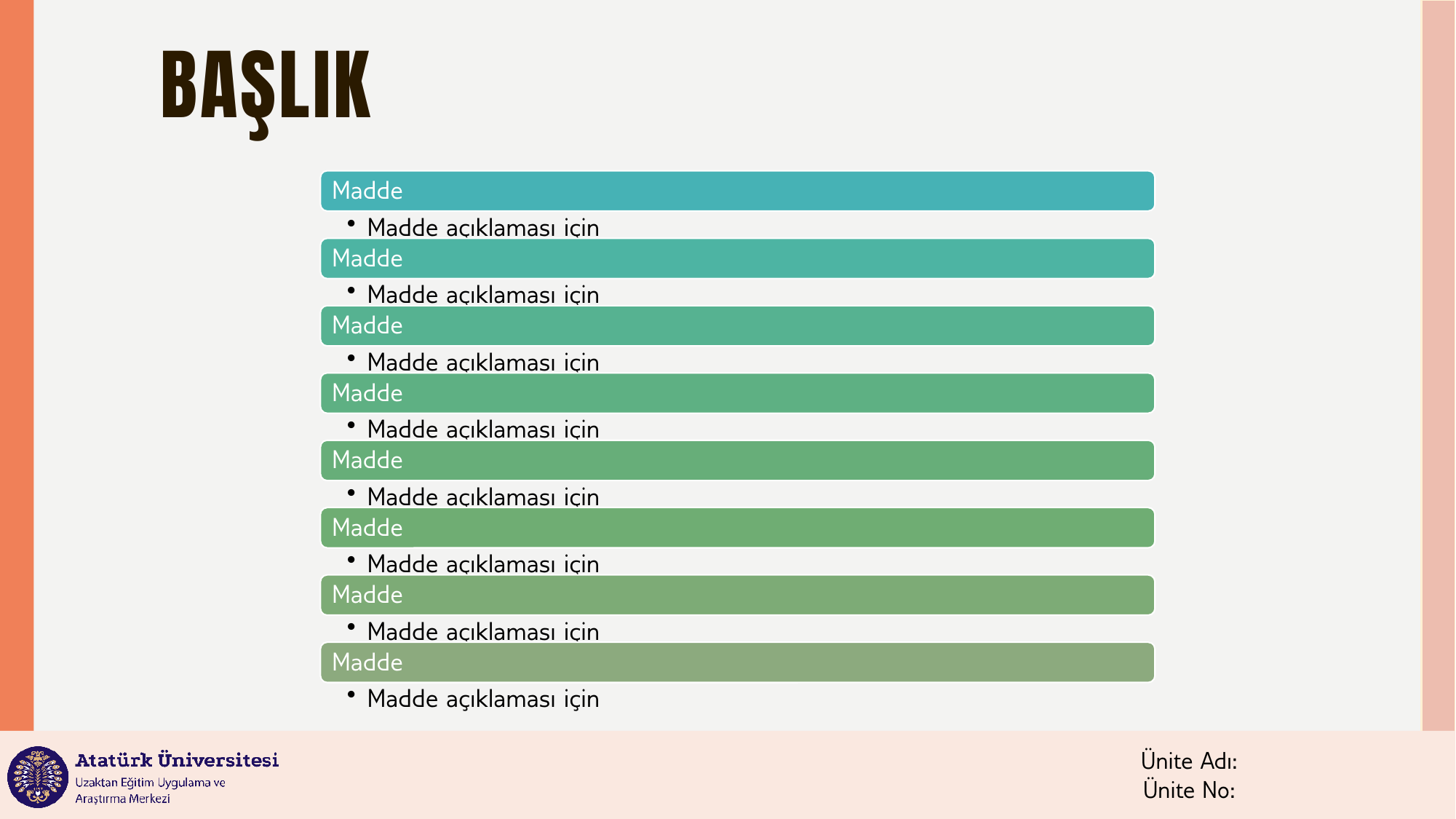

# Başlık
Madde
Madde açıklaması için
Madde
Madde açıklaması için
Madde
Madde açıklaması için
Madde
Madde açıklaması için
Madde
Madde açıklaması için
Madde
Madde açıklaması için
Madde
Madde açıklaması için
Madde
Madde açıklaması için